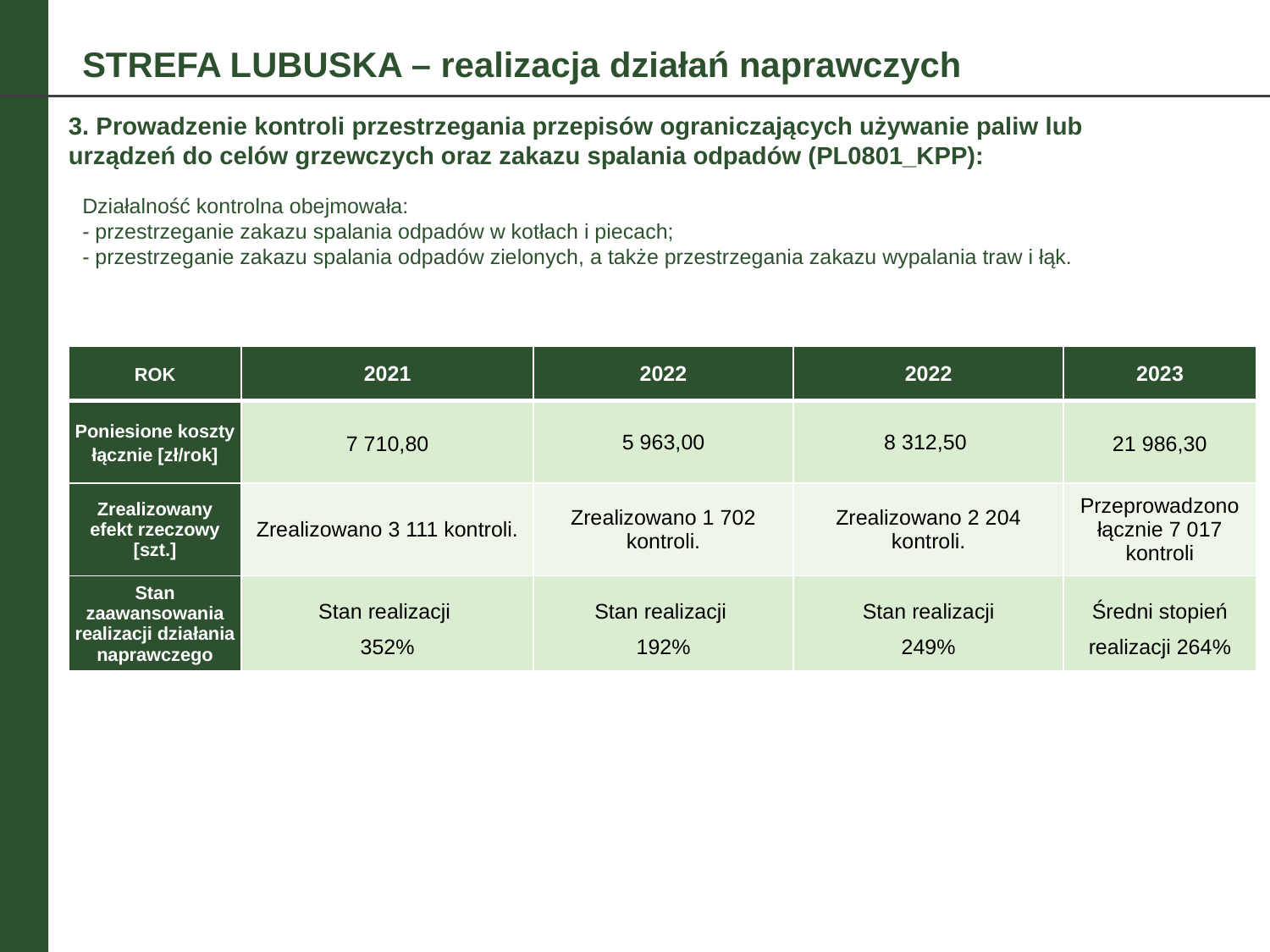

STREFA LUBUSKA – realizacja działań naprawczych
3. Prowadzenie kontroli przestrzegania przepisów ograniczających używanie paliw lub urządzeń do celów grzewczych oraz zakazu spalania odpadów (PL0801_KPP):

Działalność kontrolna obejmowała:
- przestrzeganie zakazu spalania odpadów w kotłach i piecach;
- przestrzeganie zakazu spalania odpadów zielonych, a także przestrzegania zakazu wypalania traw i łąk.
| ROK | 2021 | 2022 | 2022 | 2023 |
| --- | --- | --- | --- | --- |
| Poniesione koszty łącznie [zł/rok] | 7 710,80 | 5 963,00 | 8 312,50 | 21 986,30 |
| Zrealizowany efekt rzeczowy [szt.] | Zrealizowano 3 111 kontroli. | Zrealizowano 1 702 kontroli. | Zrealizowano 2 204 kontroli. | Przeprowadzono łącznie 7 017 kontroli |
| Stan zaawansowania realizacji działania naprawczego | Stan realizacji 352% | Stan realizacji 192% | Stan realizacji 249% | Średni stopień realizacji 264% |